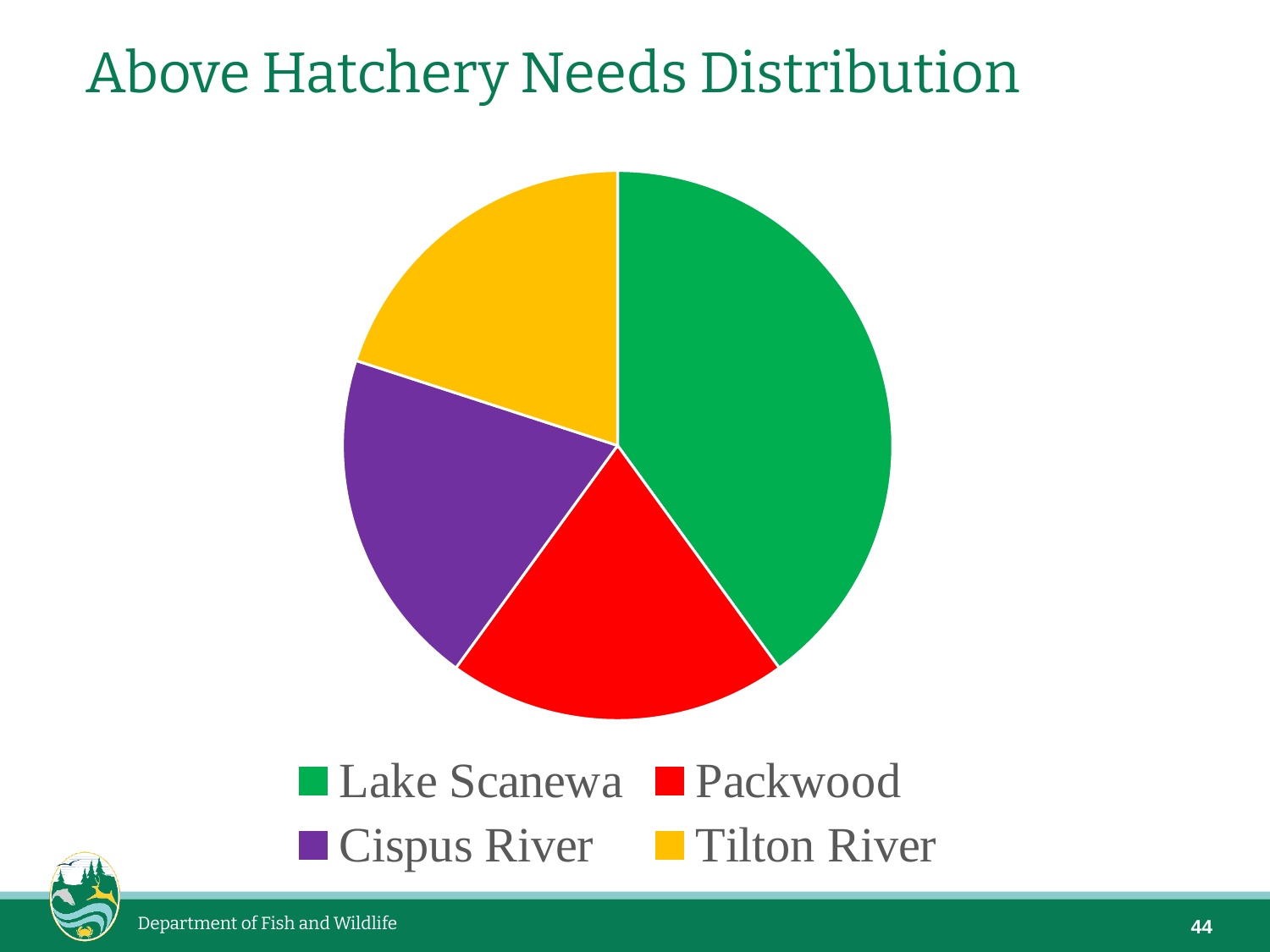

# Above Hatchery Needs Distribution

### Chart

| Category |  |
|---|---|
| Lake Scanewa | 0.4 |
| Packwood | 0.2 |
| Cispus River | 0.2 |
| Tilton River | 0.2 |

Department of Fish and Wildlife